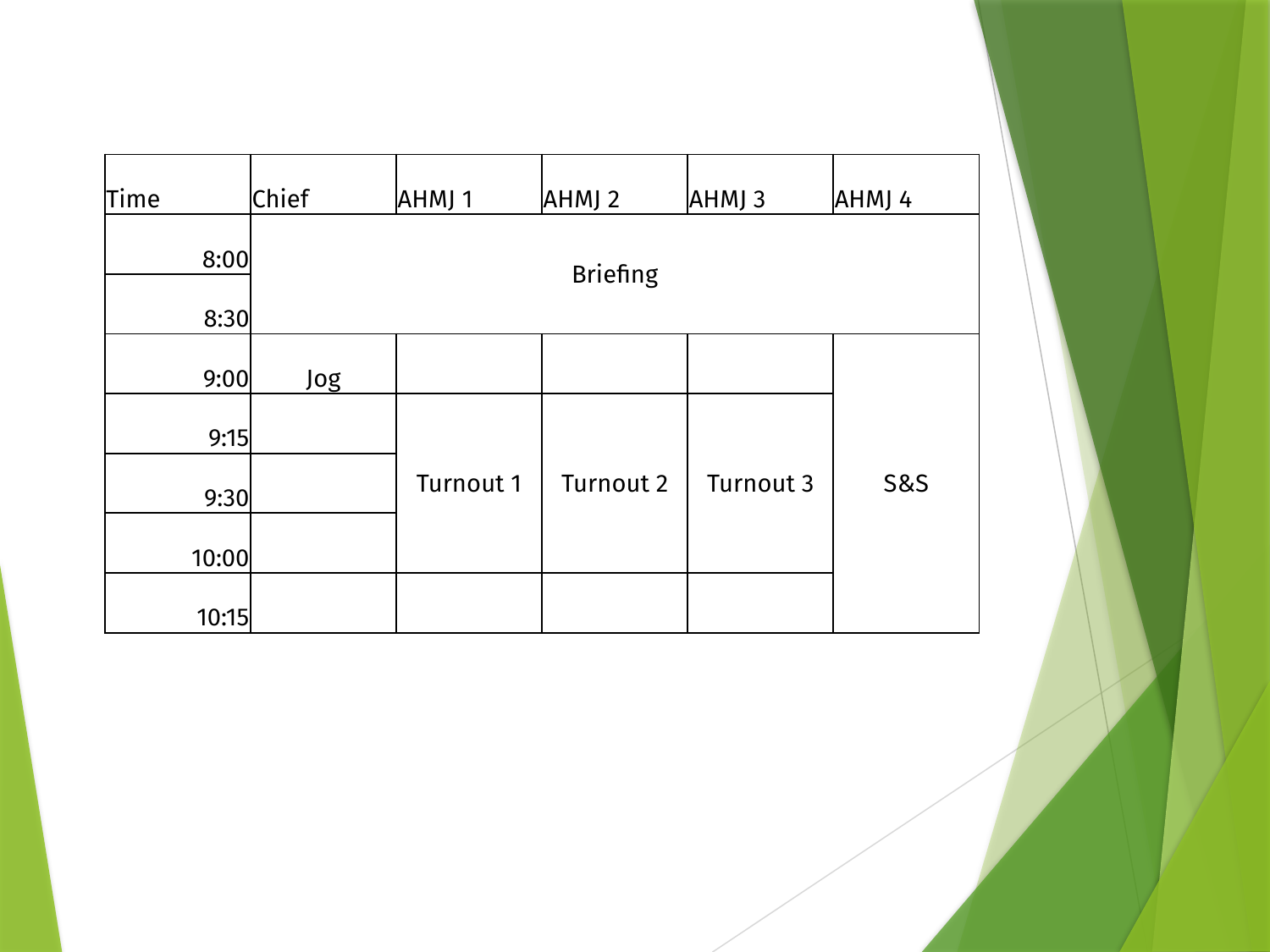

| Time | Chief | AHMJ 1 | AHMJ 2 | AHMJ 3 | AHMJ 4 |
| --- | --- | --- | --- | --- | --- |
| 8:00 | Briefing |  |  |  |  |
| 8:30 |  |  |  |  |  |
| 9:00 | Jog |  |  |  | S&S |
| 9:15 |  | Turnout 1 | Turnout 2 | Turnout 3 |  |
| 9:30 |  |  |  |  |  |
| 10:00 |  |  |  |  |  |
| 10:15 |  |  |  |  |  |